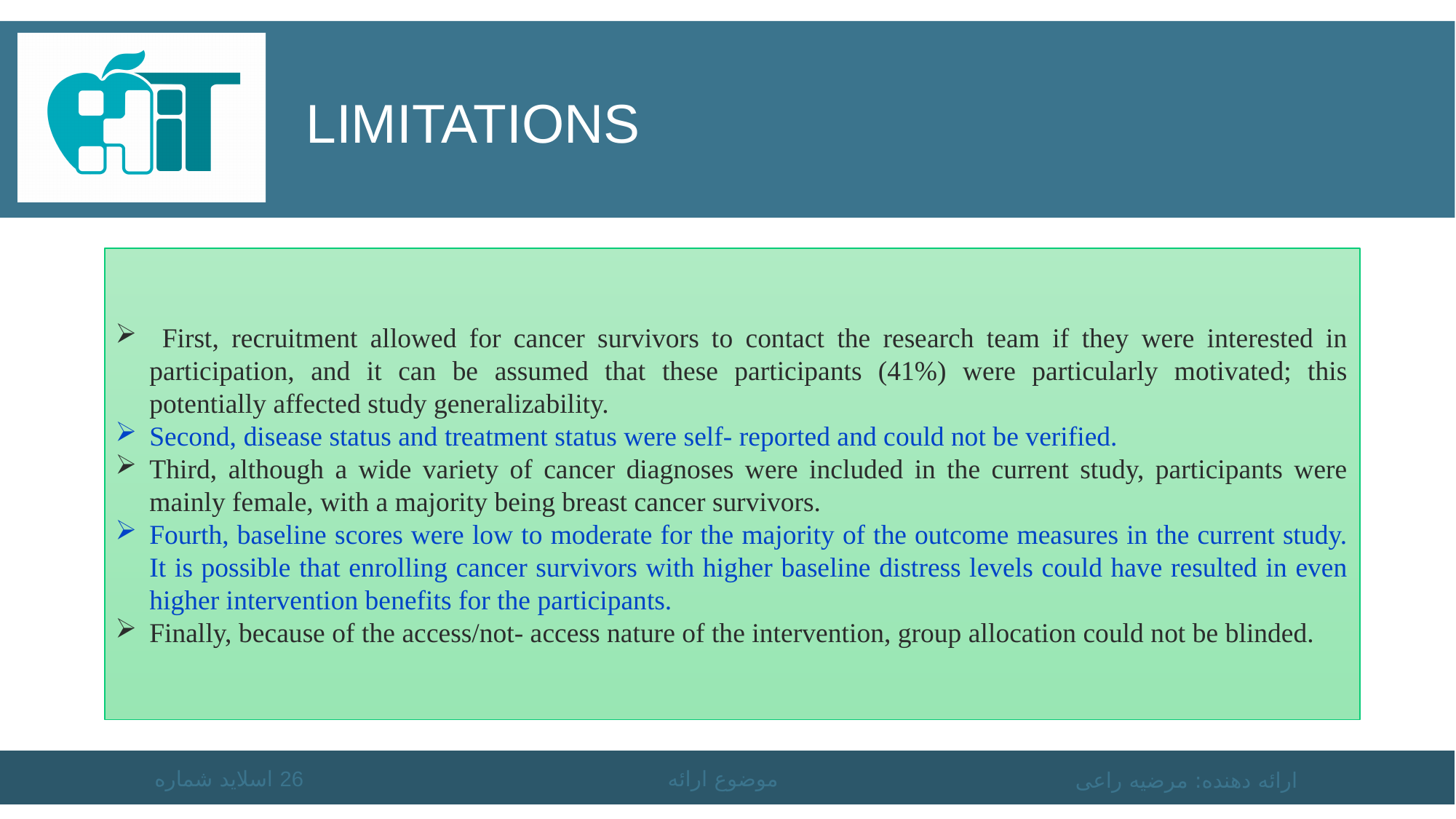

# Limitations
 First, recruitment allowed for cancer survivors to contact the research team if they were interested in participation, and it can be assumed that these participants (41%) were particularly motivated; this potentially affected study generalizability.
Second, disease status and treatment status were self- reported and could not be verified.
Third, although a wide variety of cancer diagnoses were included in the current study, participants were mainly female, with a majority being breast cancer survivors.
Fourth, baseline scores were low to moderate for the majority of the outcome measures in the current study. It is possible that enrolling cancer survivors with higher baseline distress levels could have resulted in even higher intervention benefits for the participants.
Finally, because of the access/not- access nature of the intervention, group allocation could not be blinded.
اسلاید شماره 26
موضوع ارائه
ارائه دهنده: مرضیه راعی